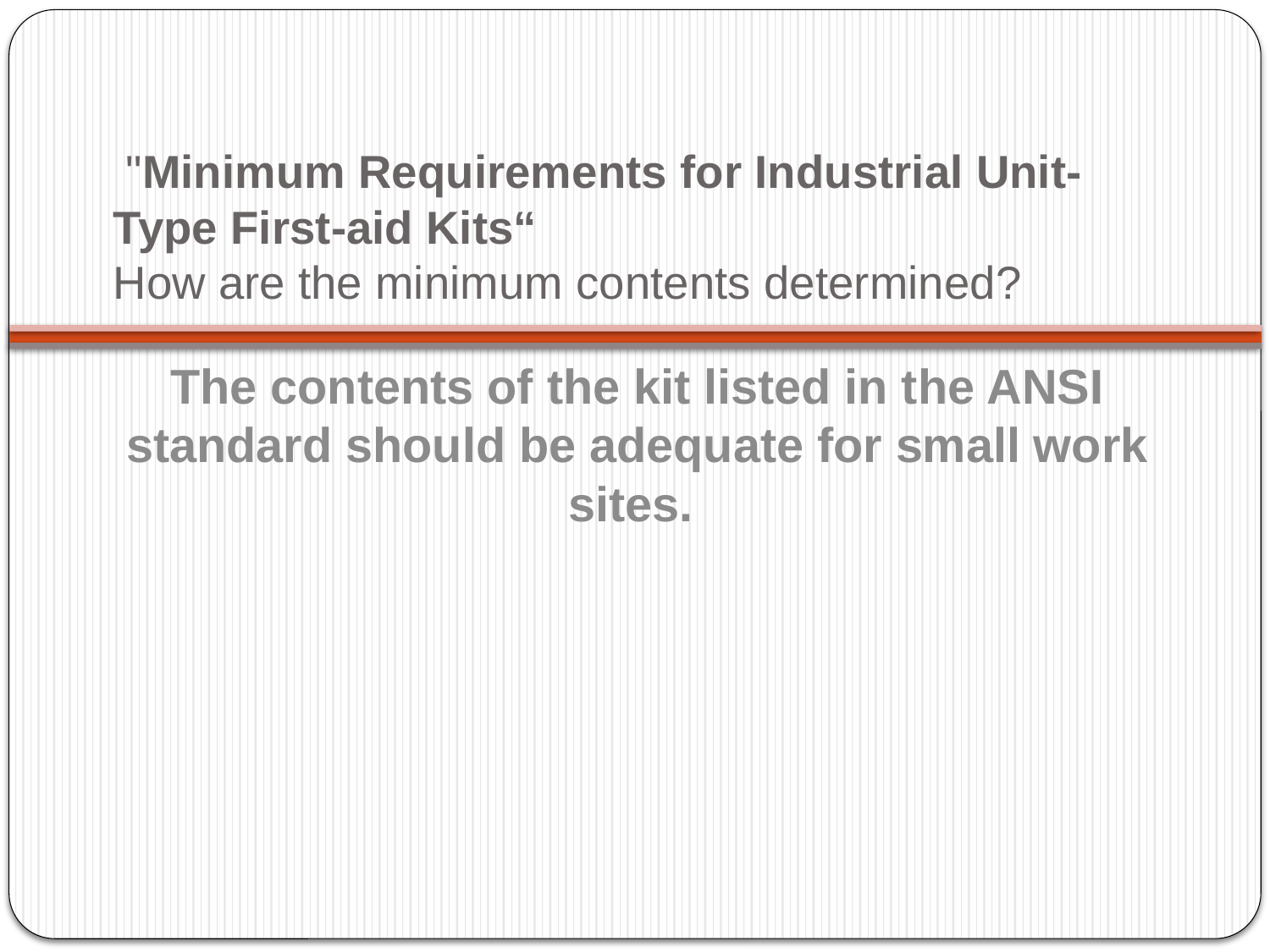

# "Minimum Requirements for Industrial Unit-Type First-aid Kits“ How are the minimum contents determined?
The contents of the kit listed in the ANSI standard should be adequate for small work sites.